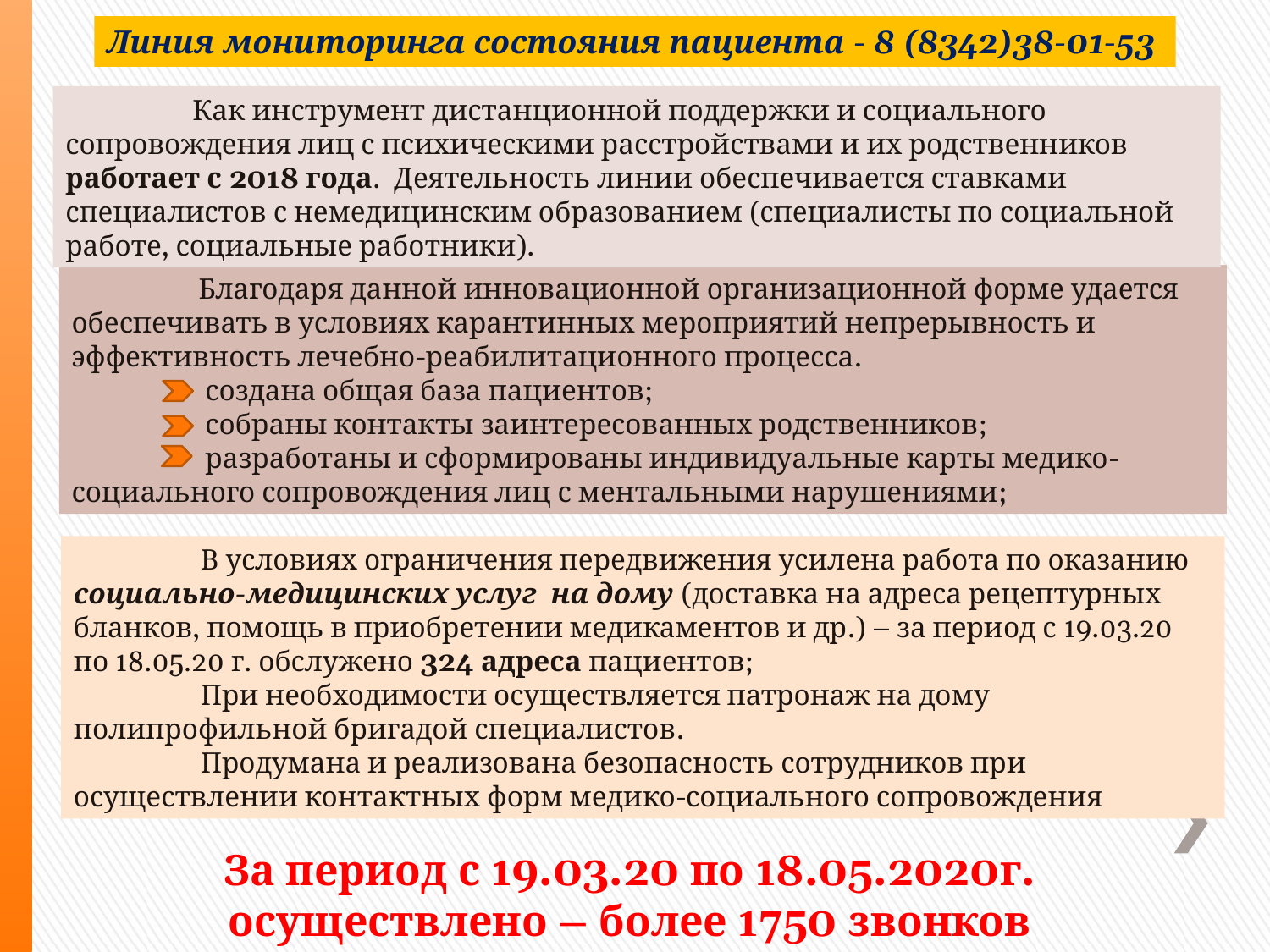

Линия мониторинга состояния пациента - 8 (8342)38-01-53
	Как инструмент дистанционной поддержки и социального сопровождения лиц с психическими расстройствами и их родственников работает с 2018 года.  Деятельность линии обеспечивается ставками специалистов с немедицинским образованием (специалисты по социальной работе, социальные работники).
	Благодаря данной инновационной организационной форме удается обеспечивать в условиях карантинных мероприятий непрерывность и эффективность лечебно-реабилитационного процесса.
	 создана общая база пациентов;
	 собраны контакты заинтересованных родственников;
	 разработаны и сформированы индивидуальные карты медико-социального сопровождения лиц с ментальными нарушениями;

	В условиях ограничения передвижения усилена работа по оказанию социально-медицинских услуг  на дому (доставка на адреса рецептурных бланков, помощь в приобретении медикаментов и др.) – за период с 19.03.20 по 18.05.20 г. обслужено 324 адреса пациентов;
	При необходимости осуществляется патронаж на дому полипрофильной бригадой специалистов.
	Продумана и реализована безопасность сотрудников при осуществлении контактных форм медико-социального сопровождения
За период с 19.03.20 по 18.05.2020г.
 осуществлено – более 1750 звонков